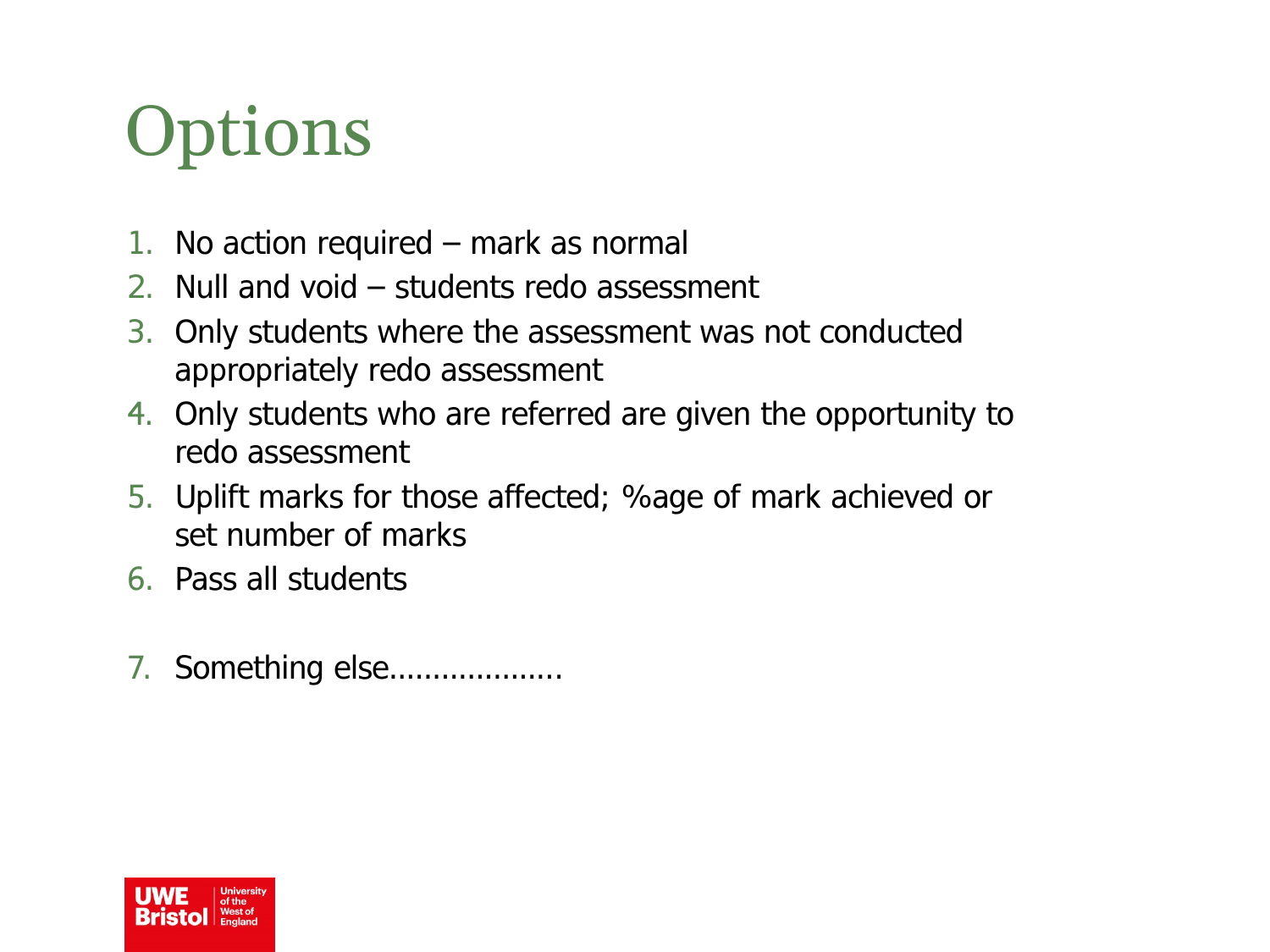

Options
No action required – mark as normal
Null and void – students redo assessment
Only students where the assessment was not conducted appropriately redo assessment
Only students who are referred are given the opportunity to redo assessment
Uplift marks for those affected; %age of mark achieved or set number of marks
Pass all students

Something else………………..